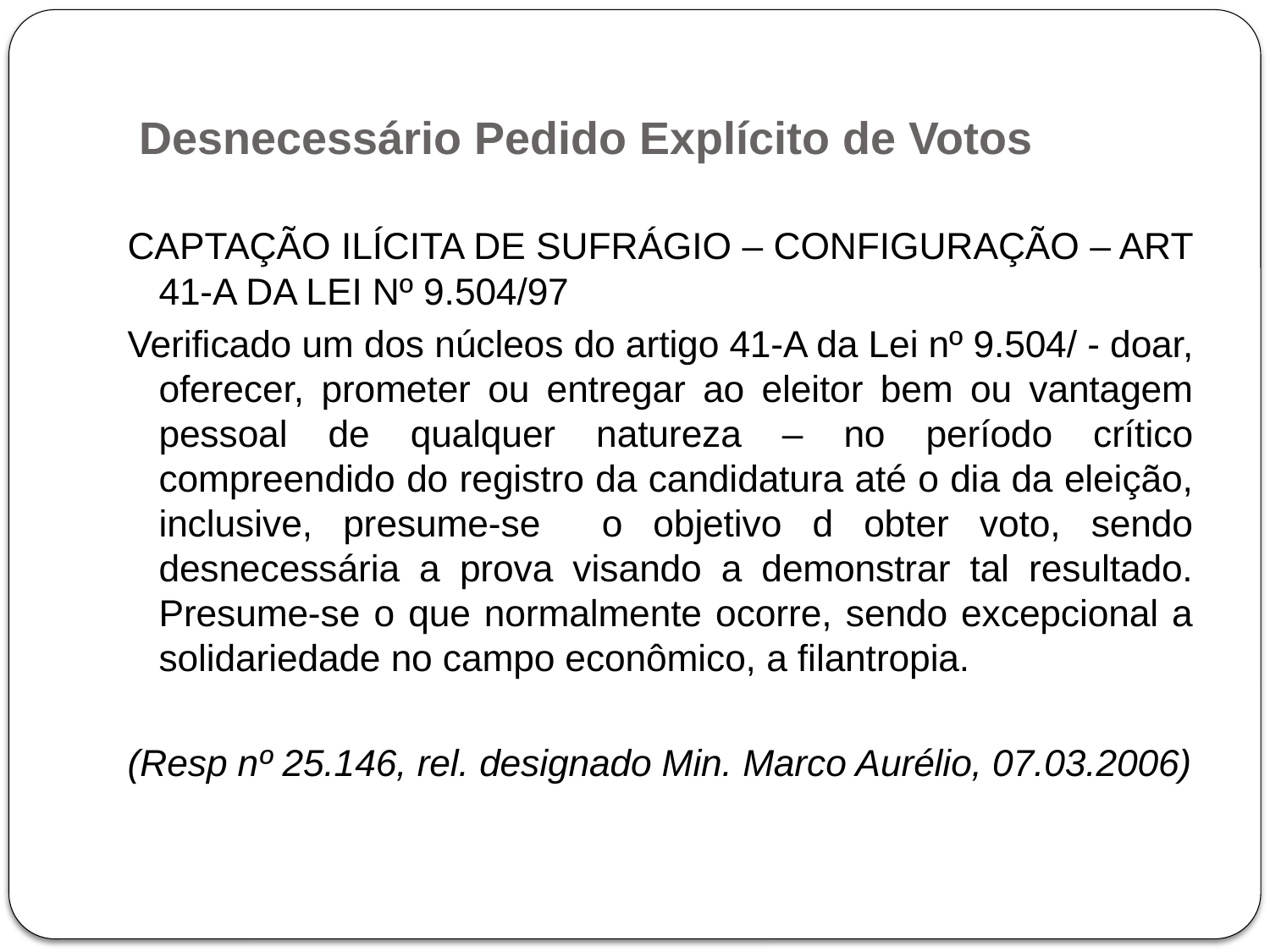

# Desnecessário Pedido Explícito de Votos
CAPTAÇÃO ILÍCITA DE SUFRÁGIO – CONFIGURAÇÃO – ART 41-A DA LEI Nº 9.504/97
Verificado um dos núcleos do artigo 41-A da Lei nº 9.504/ - doar, oferecer, prometer ou entregar ao eleitor bem ou vantagem pessoal de qualquer natureza – no período crítico compreendido do registro da candidatura até o dia da eleição, inclusive, presume-se  o objetivo d obter voto, sendo desnecessária a prova visando a demonstrar tal resultado. Presume-se o que normalmente ocorre, sendo excepcional a solidariedade no campo econômico, a filantropia.

(Resp nº 25.146, rel. designado Min. Marco Aurélio, 07.03.2006)